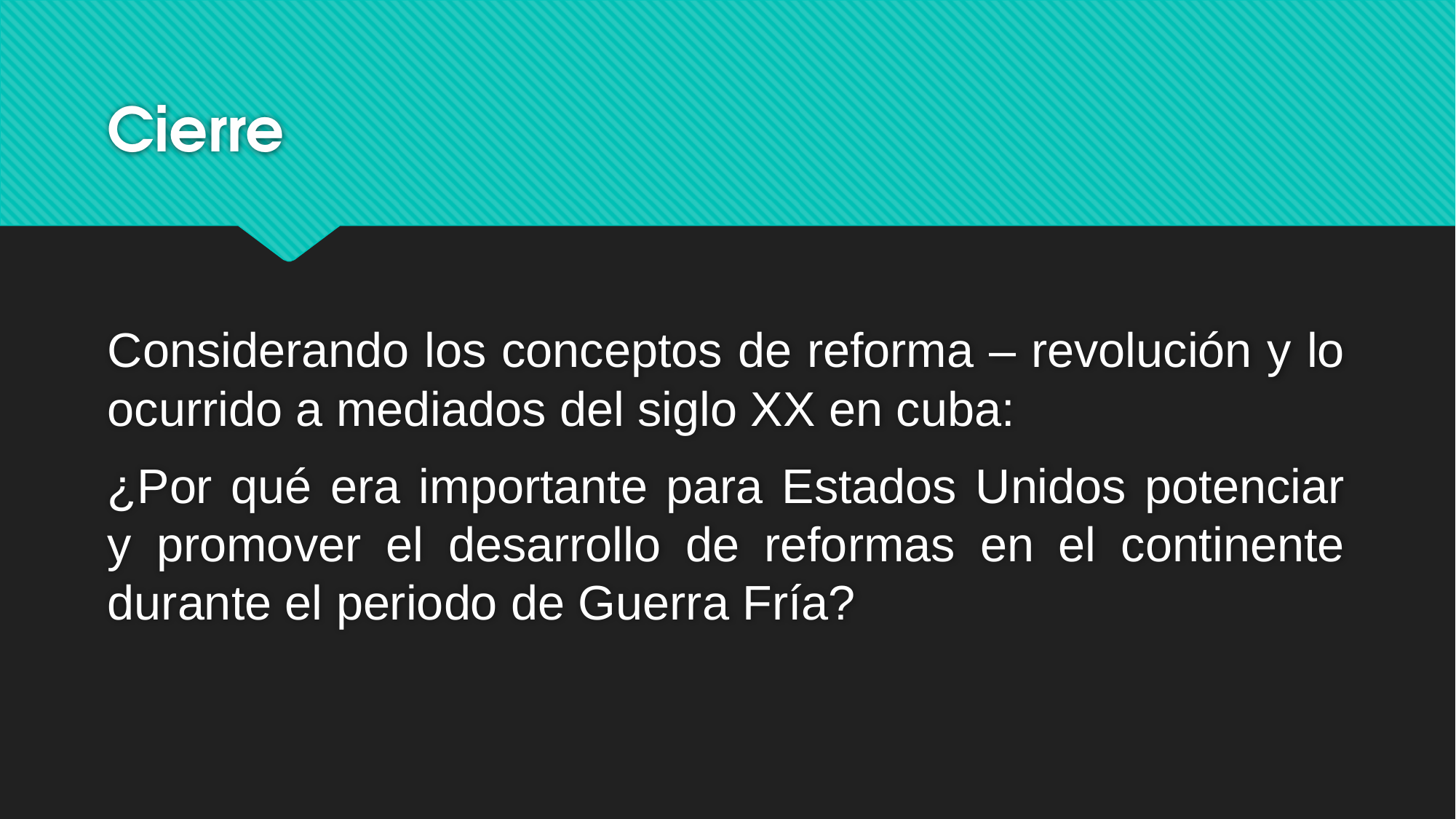

# Cierre
Considerando los conceptos de reforma – revolución y lo ocurrido a mediados del siglo XX en cuba:
¿Por qué era importante para Estados Unidos potenciar y promover el desarrollo de reformas en el continente durante el periodo de Guerra Fría?